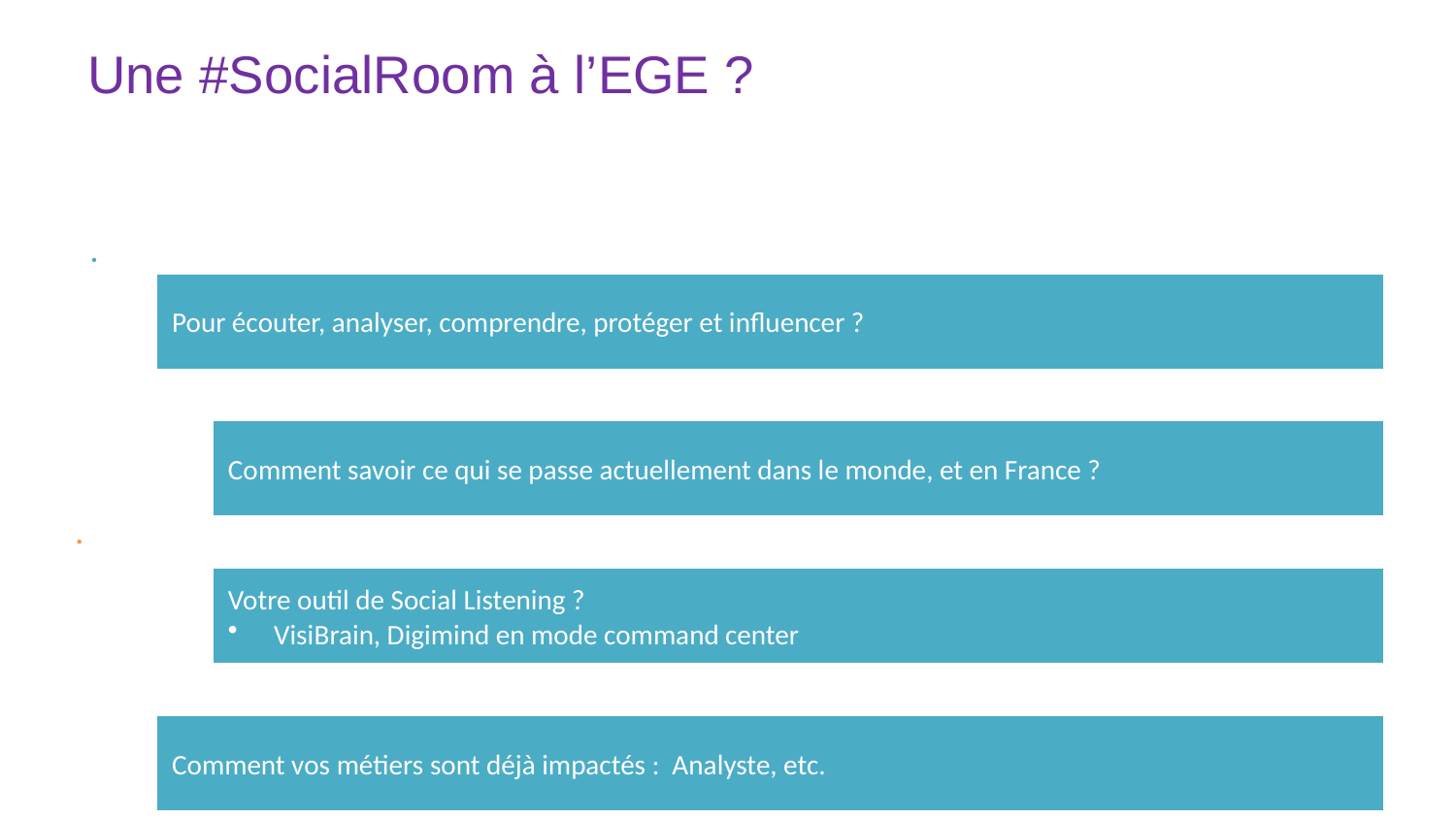

# Une #SocialRoom à l’EGE ?
Pour écouter, analyser, comprendre, protéger et influencer ?
Comment savoir ce qui se passe actuellement dans le monde, et en France ?
Votre outil de Social Listening ?
VisiBrain, Digimind en mode command center
Comment vos métiers sont déjà impactés :  Analyste, etc.